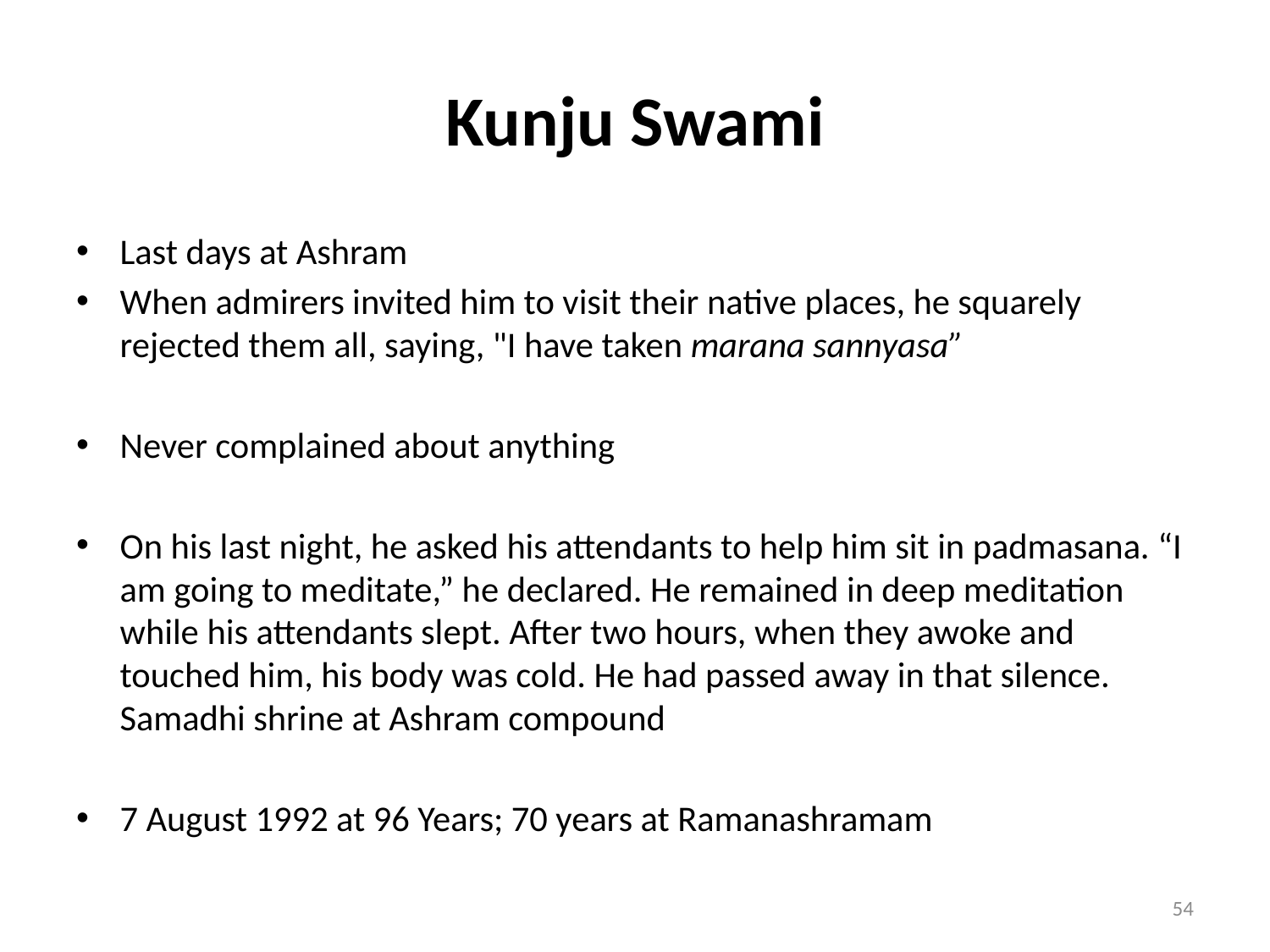

# Kunju Swami
Last days at Ashram
When admirers invited him to visit their native places, he squarely rejected them all, saying, "I have taken marana sannyasa”

Never complained about anything

On his last night, he asked his attendants to help him sit in padmasana. “I am going to meditate,” he declared. He remained in deep meditation while his attendants slept. After two hours, when they awoke and touched him, his body was cold. He had passed away in that silence. Samadhi shrine at Ashram compound

7 August 1992 at 96 Years; 70 years at Ramanashramam

54